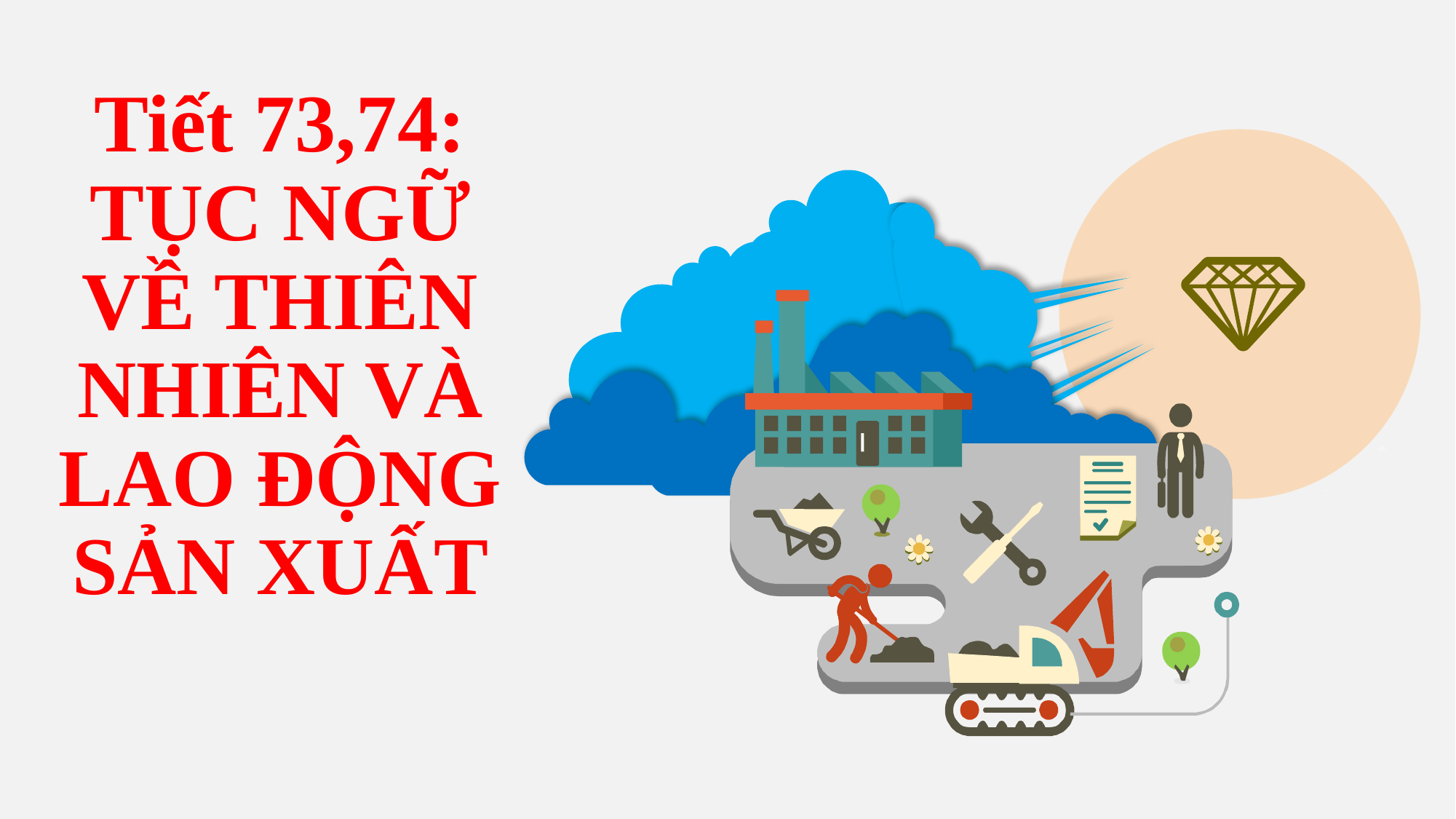

Tiết 73,74:
TỤC NGỮ VỀ THIÊN NHIÊN VÀ LAO ĐỘNG SẢN XUẤT